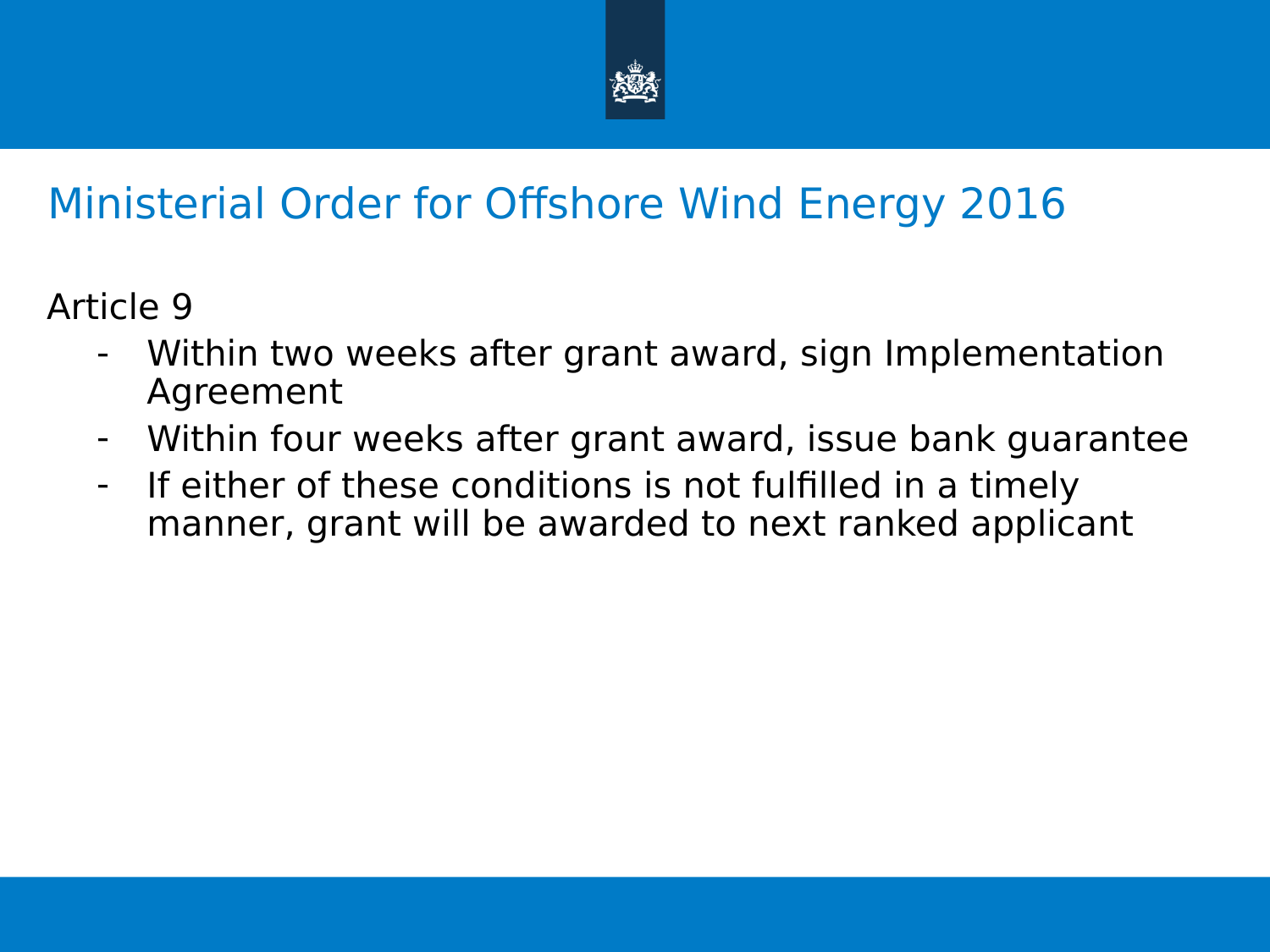

# Ministerial Order for Offshore Wind Energy 2016
Article 9
Within two weeks after grant award, sign Implementation Agreement
Within four weeks after grant award, issue bank guarantee
If either of these conditions is not fulfilled in a timely manner, grant will be awarded to next ranked applicant